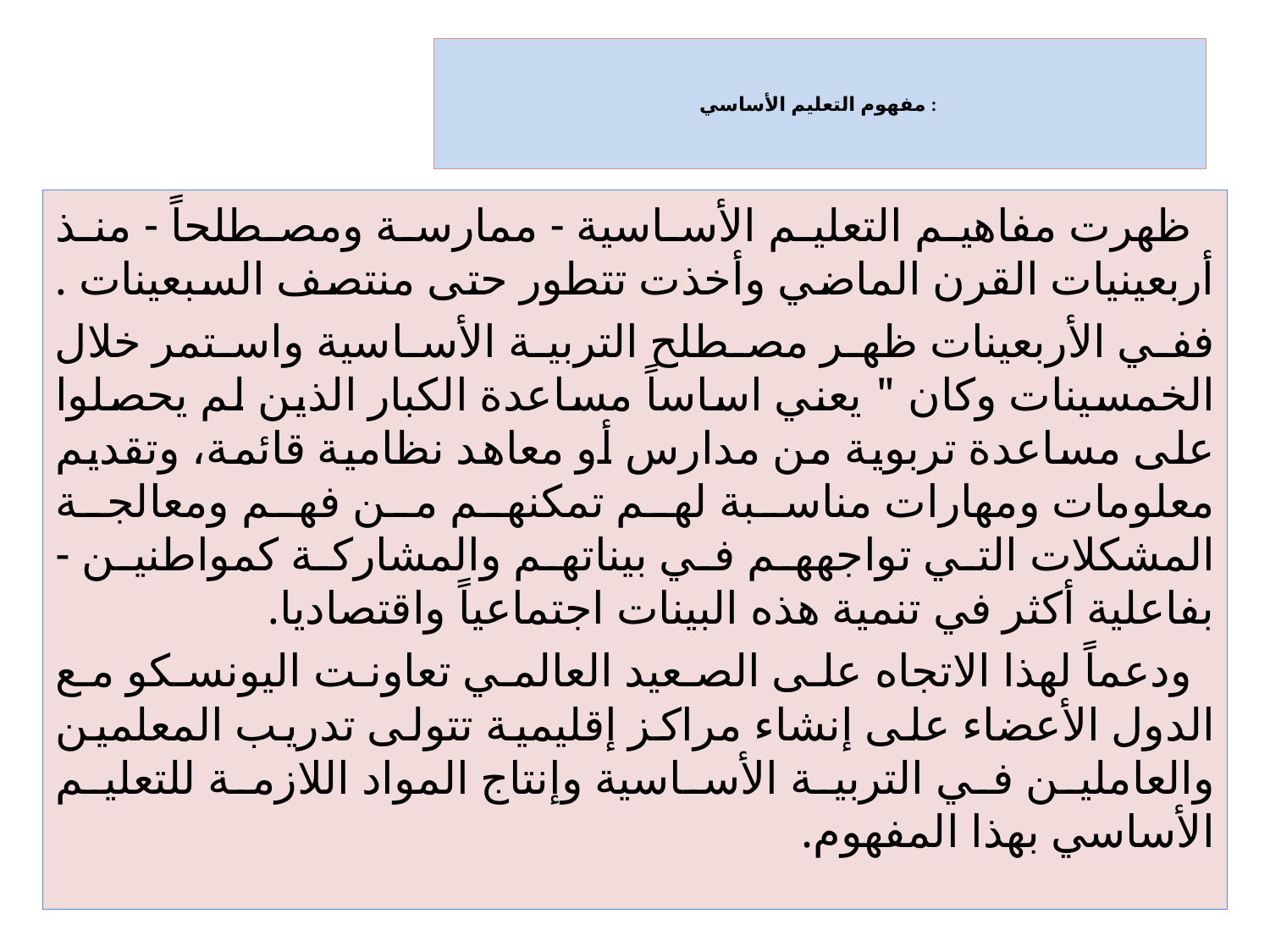

# مفهوم التعليم الأساسي :
  ظهرت مفاهيم التعليم الأساسية - ممارسة ومصطلحاً - منذ أربعينيات القرن الماضي وأخذت تتطور حتى منتصف السبعينات .
ففي الأربعينات ظهر مصطلح التربية الأساسية واستمر خلال الخمسينات وكان " يعني اساساً مساعدة الكبار الذين لم يحصلوا على مساعدة تربوية من مدارس أو معاهد نظامية قائمة، وتقديم معلومات ومهارات مناسبة لهم تمكنهم من فهم ومعالجة المشكلات التي تواجههم في بيناتهم والمشاركة كمواطنين - بفاعلية أكثر في تنمية هذه البينات اجتماعياً واقتصاديا.
  ودعماً لهذا الاتجاه على الصعيد العالمي تعاونت اليونسكو مع الدول الأعضاء على إنشاء مراكز إقليمية تتولى تدريب المعلمين والعاملين في التربية الأساسية وإنتاج المواد اللازمة للتعليم الأساسي بهذا المفهوم.